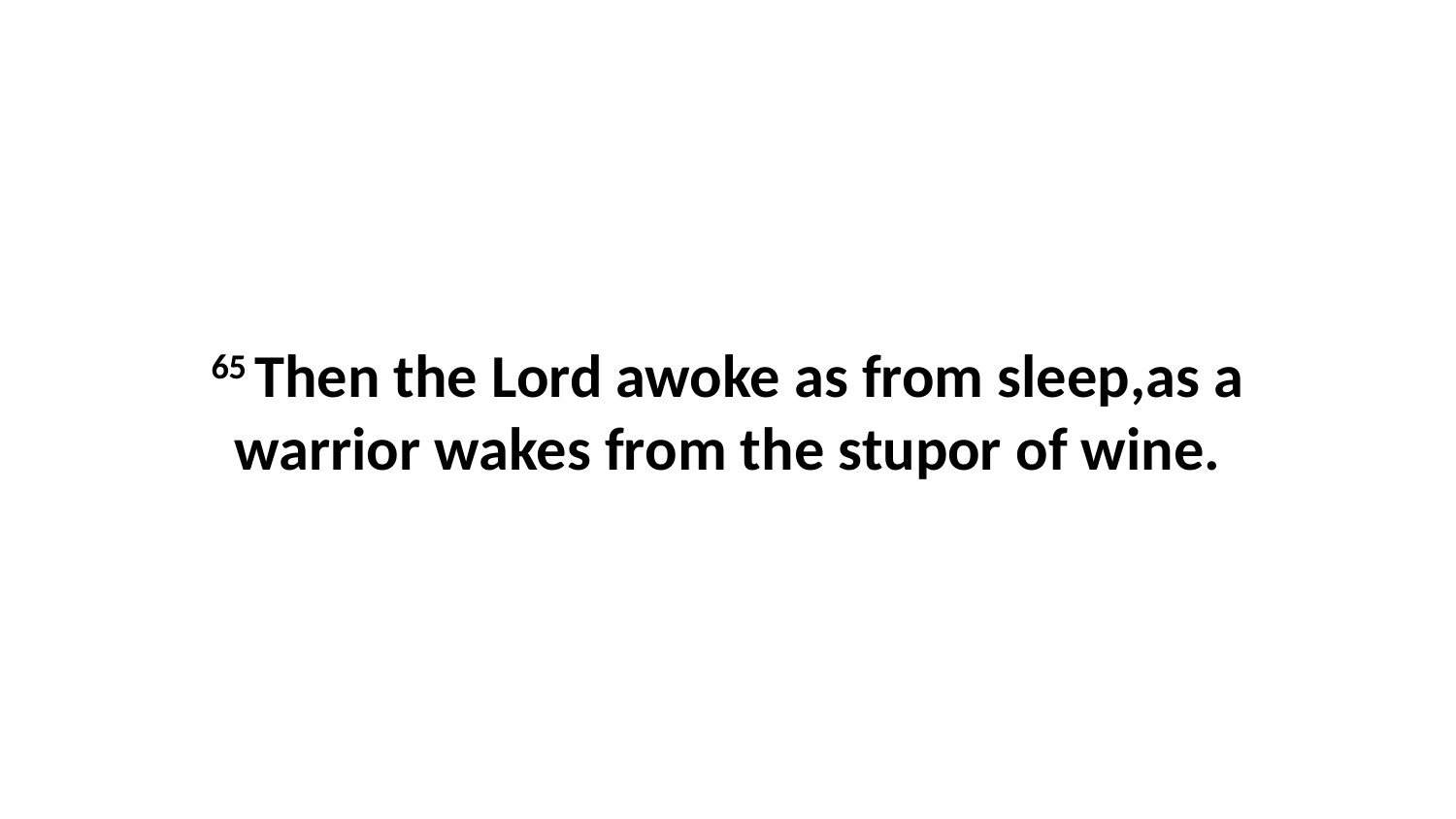

65 Then the Lord awoke as from sleep,as a warrior wakes from the stupor of wine.